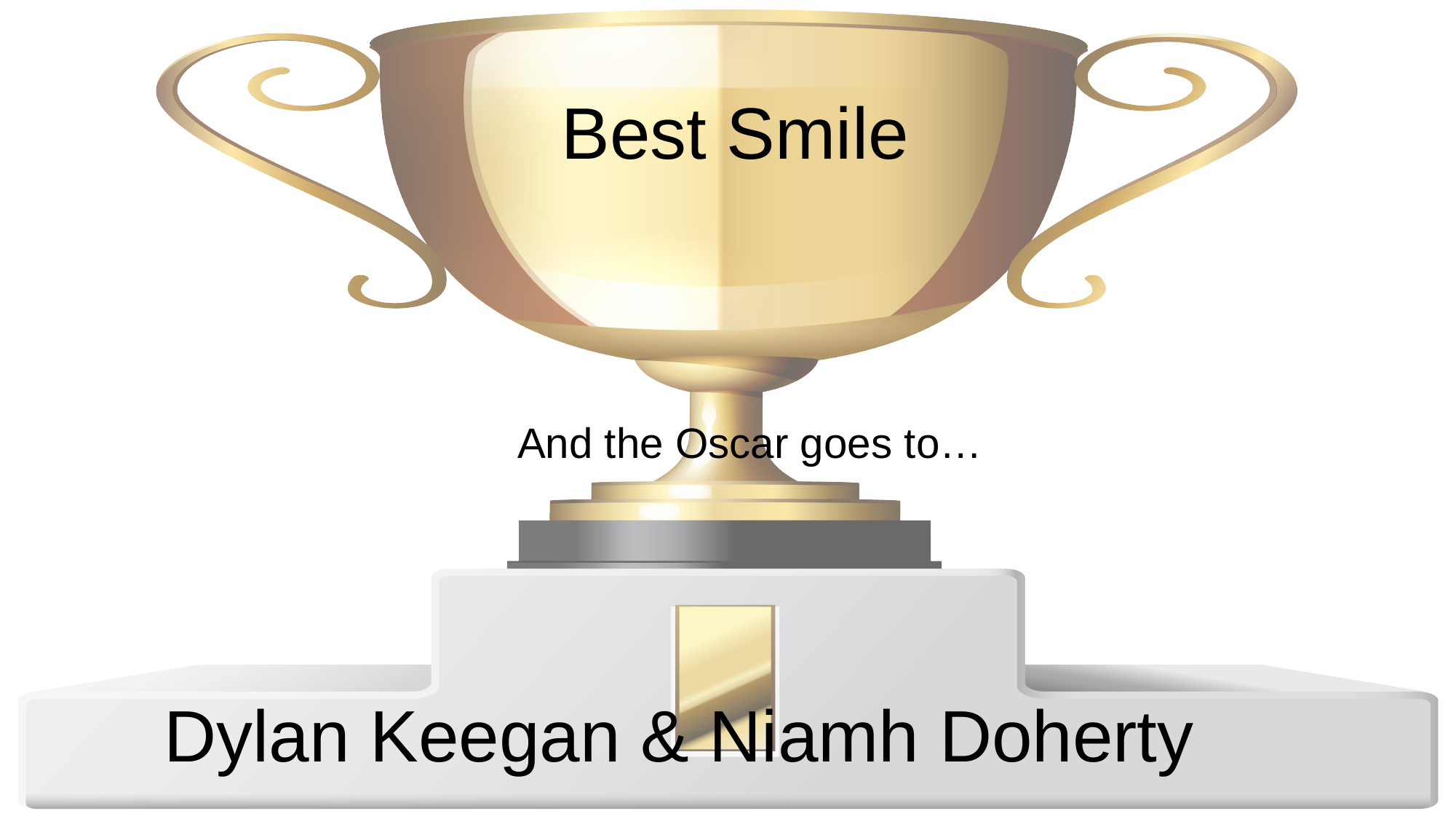

Best Smile
And the Oscar goes to…
Dylan Keegan & Niamh Doherty